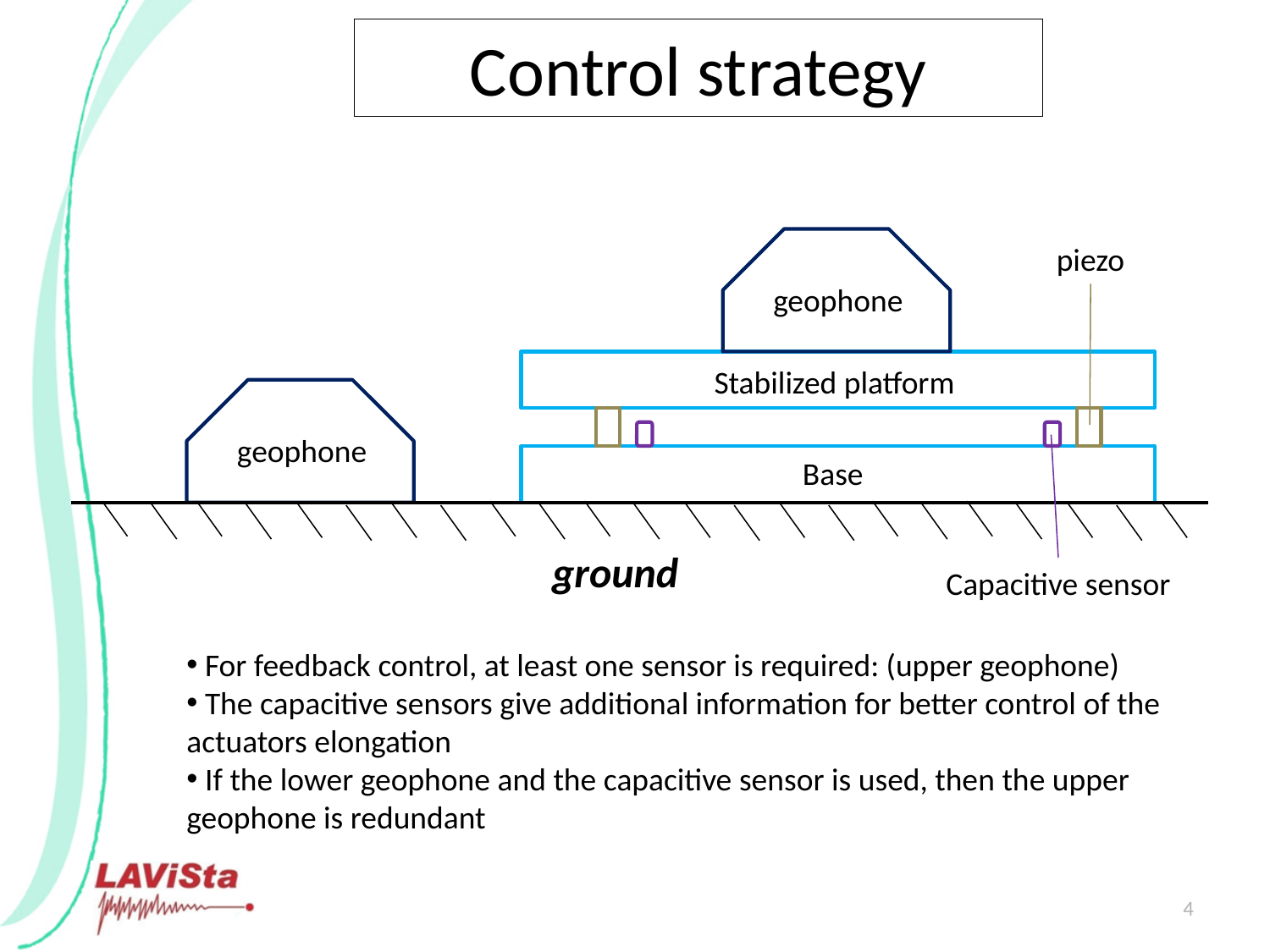

Control strategy

geophone
piezo

Stabilized platform

geophone

Base
ground
Capacitive sensor
 For feedback control, at least one sensor is required: (upper geophone)
 The capacitive sensors give additional information for better control of the actuators elongation
 If the lower geophone and the capacitive sensor is used, then the upper geophone is redundant
4